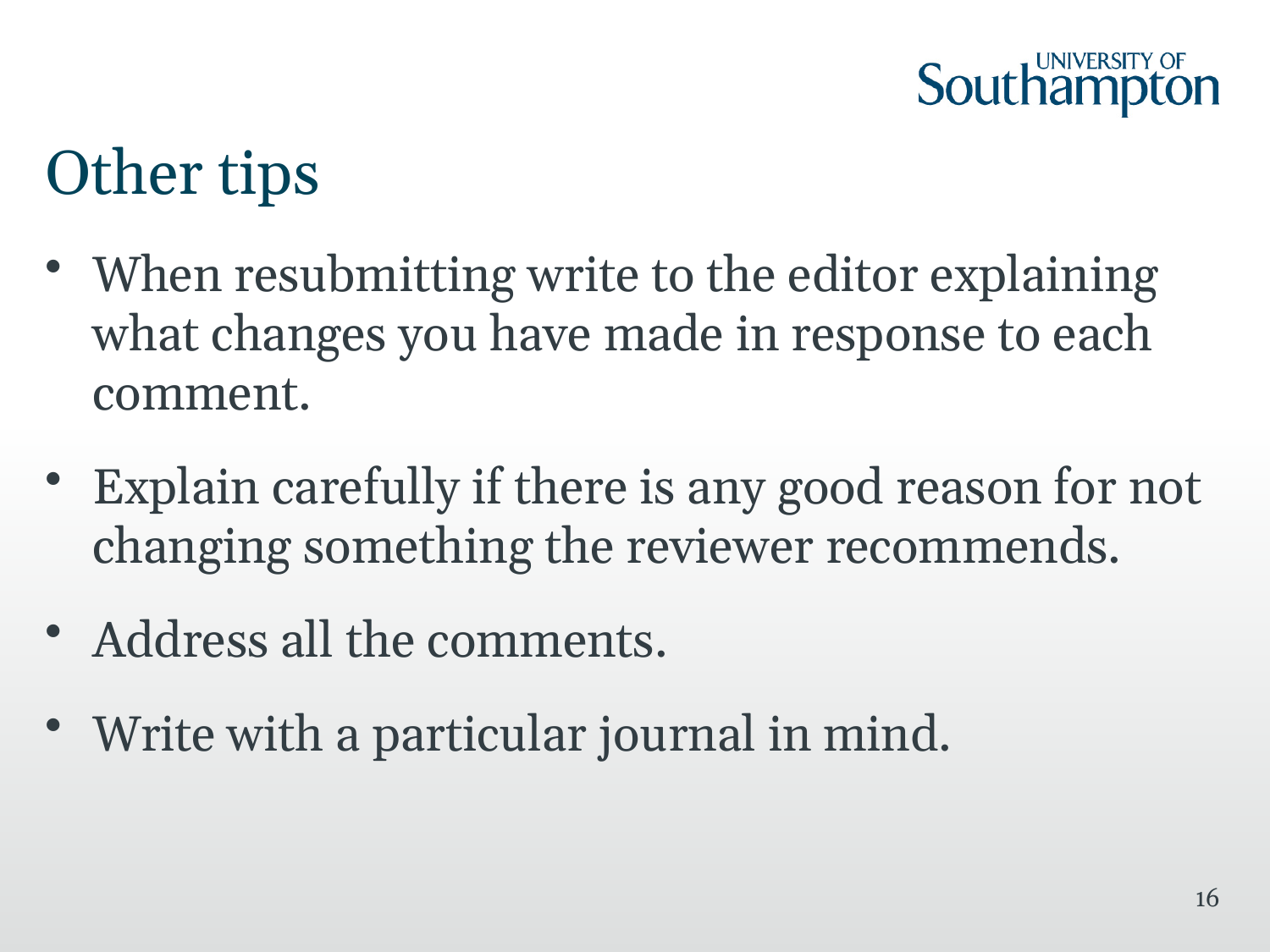

# Other tips
When resubmitting write to the editor explaining what changes you have made in response to each comment.
Explain carefully if there is any good reason for not changing something the reviewer recommends.
Address all the comments.
Write with a particular journal in mind.

16